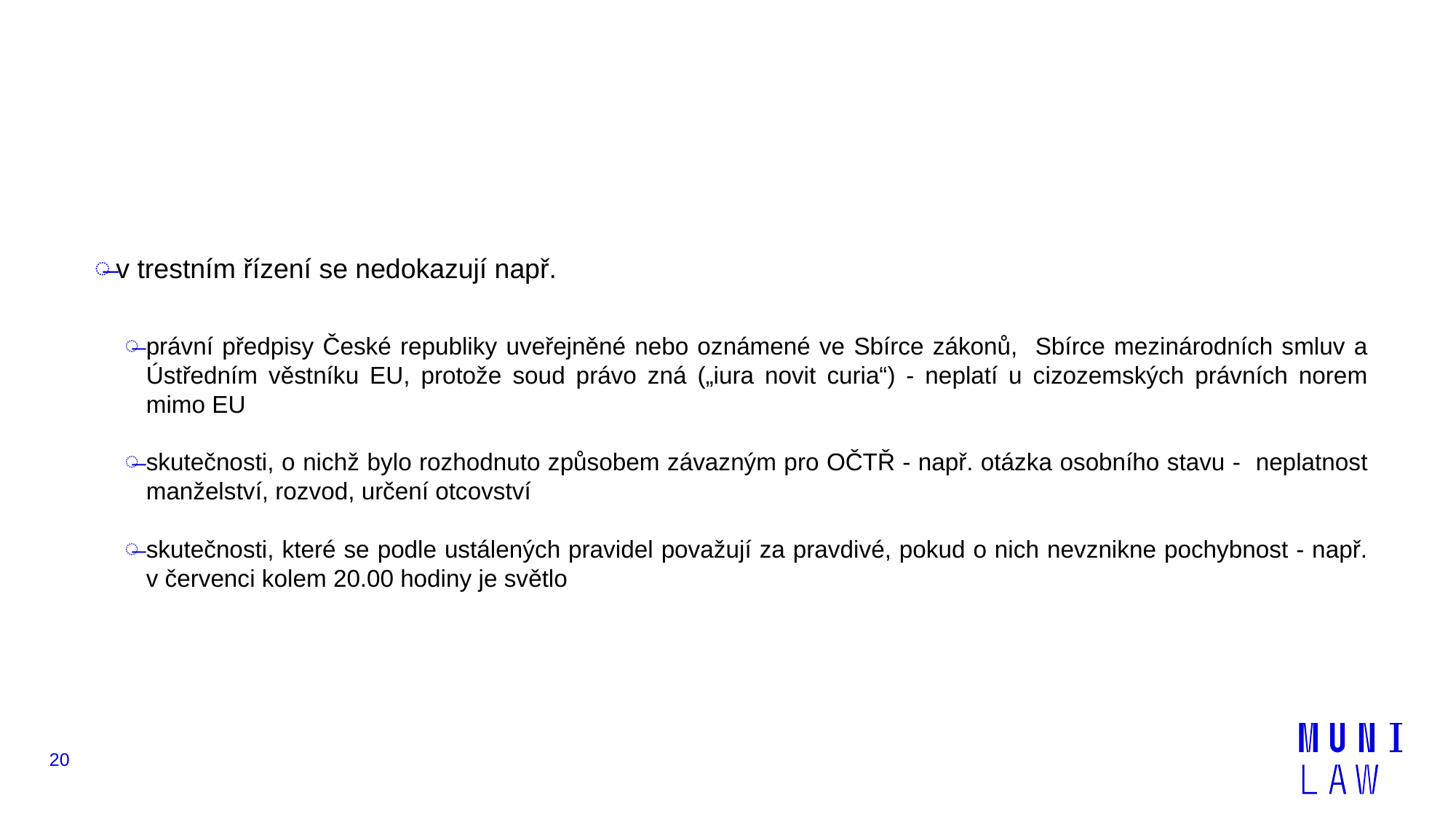

#

v trestním řízení se nedokazují např.

právní předpisy České republiky uveřejněné nebo oznámené ve Sbírce zákonů,  Sbírce mezinárodních smluv a Ústředním věstníku EU, protože soud právo zná („iura novit curia“) - neplatí u cizozemských právních norem mimo EU

skutečnosti, o nichž bylo rozhodnuto způsobem závazným pro OČTŘ - např. otázka osobního stavu -  neplatnost manželství, rozvod, určení otcovství

skutečnosti, které se podle ustálených pravidel považují za pravdivé, pokud o nich nevznikne pochybnost - např. v červenci kolem 20.00 hodiny je světlo

20